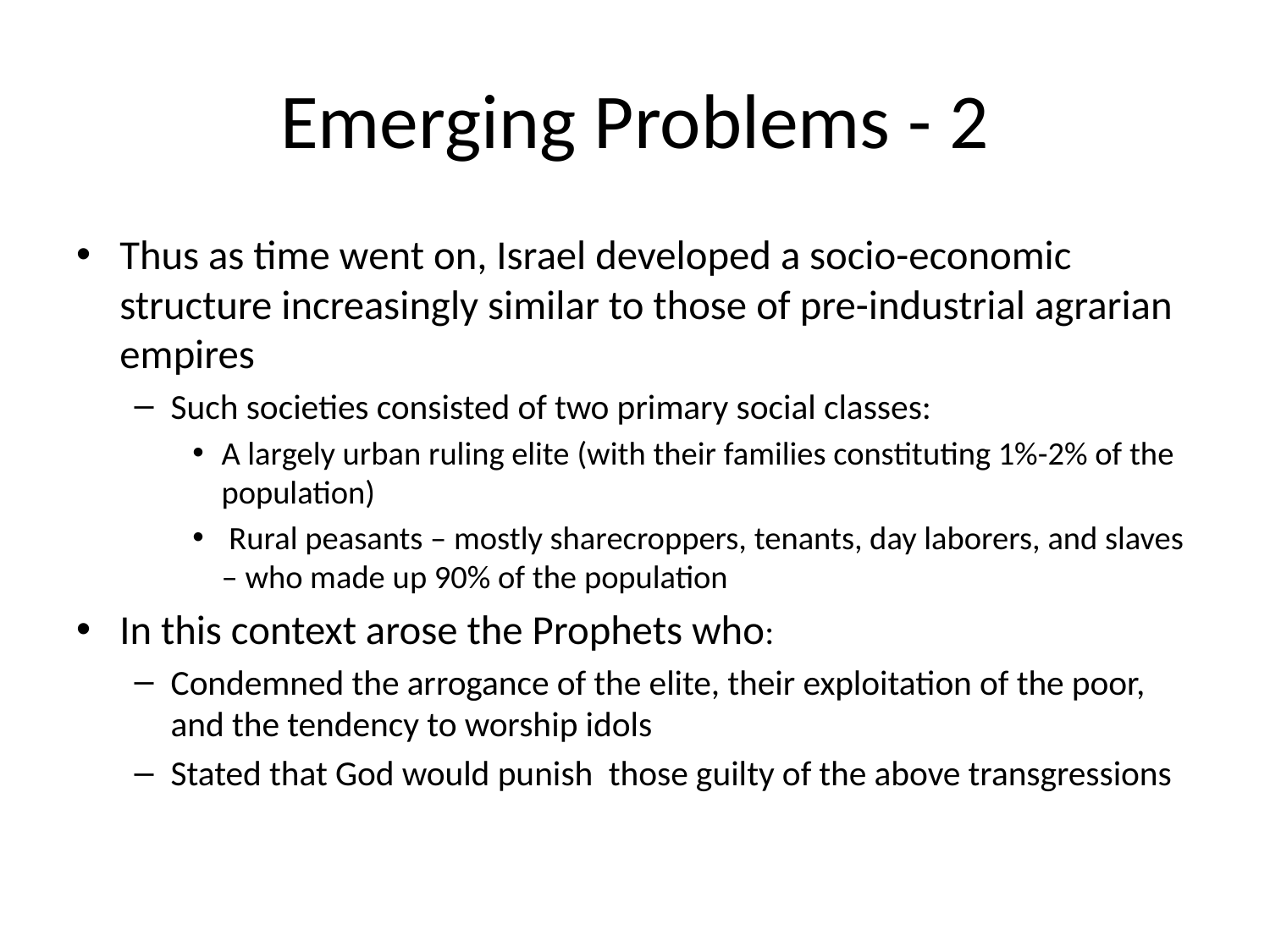

# Emerging Problems - 2
Thus as time went on, Israel developed a socio-economic structure increasingly similar to those of pre-industrial agrarian empires
Such societies consisted of two primary social classes:
A largely urban ruling elite (with their families constituting 1%-2% of the population)
 Rural peasants – mostly sharecroppers, tenants, day laborers, and slaves – who made up 90% of the population
In this context arose the Prophets who:
Condemned the arrogance of the elite, their exploitation of the poor, and the tendency to worship idols
Stated that God would punish  those guilty of the above transgressions